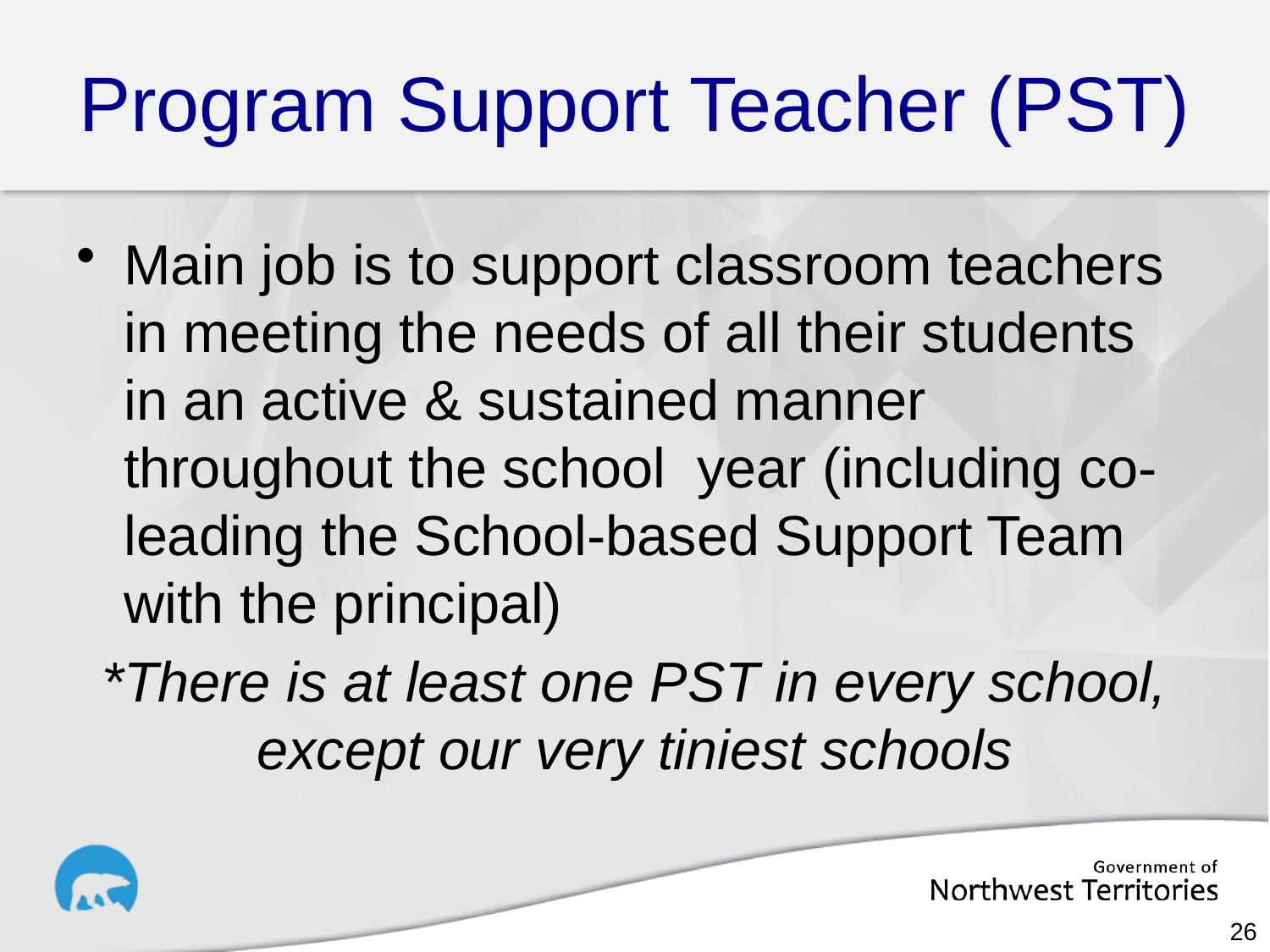

# Program Support Teacher (PST)
Main job is to support classroom teachers in meeting the needs of all their students in an active & sustained manner throughout the school  year (including co-leading the School-based Support Team with the principal)
*There is at least one PST in every school, except our very tiniest schools
26